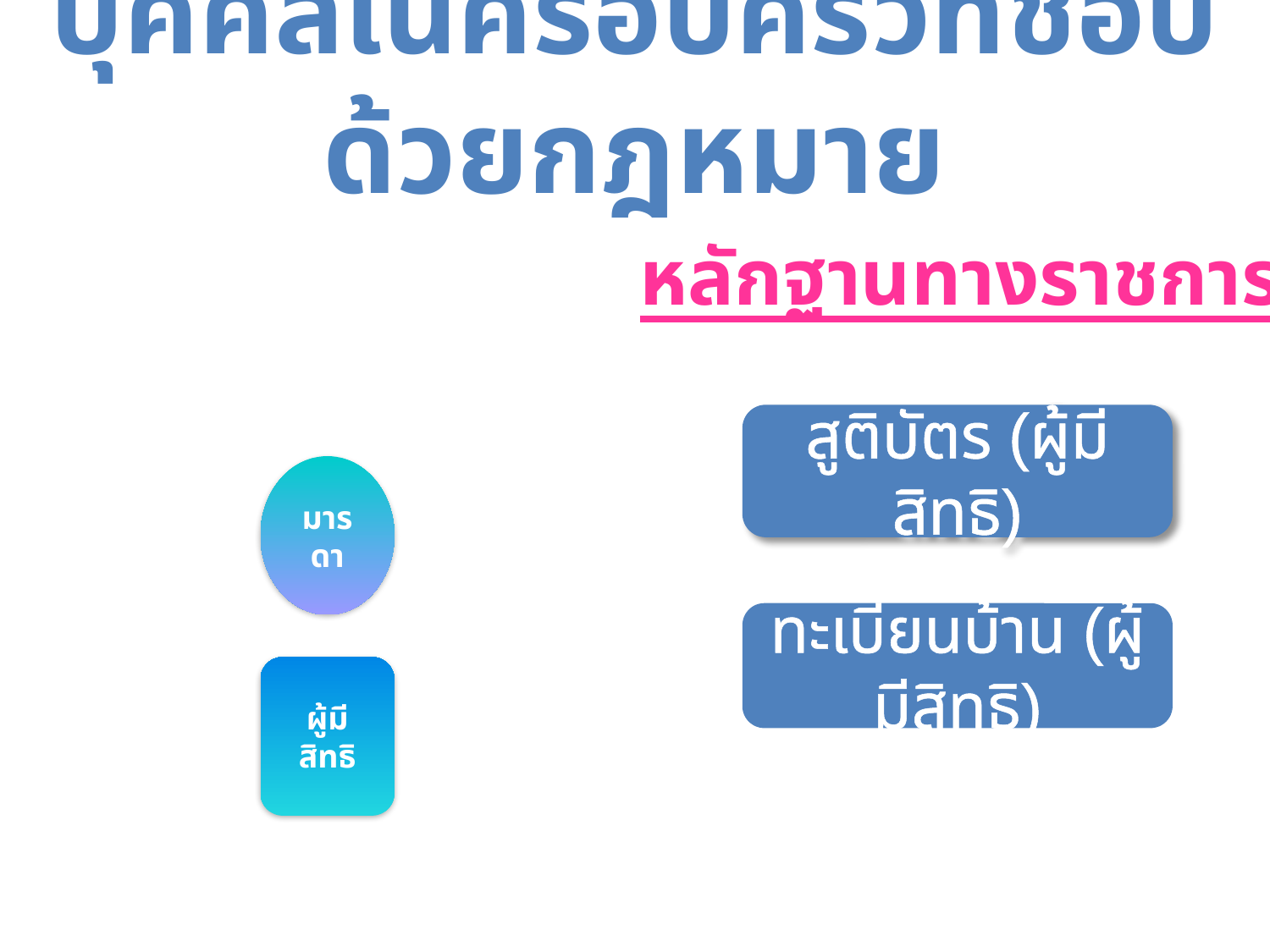

บุคคลในครอบครัวที่ชอบด้วยกฎหมาย
หลักฐานทางราชการ
มารดา
ผู้มีสิทธิ
สูติบัตร (ผู้มีสิทธิ)
ทะเบียนบ้าน (ผู้มีสิทธิ)